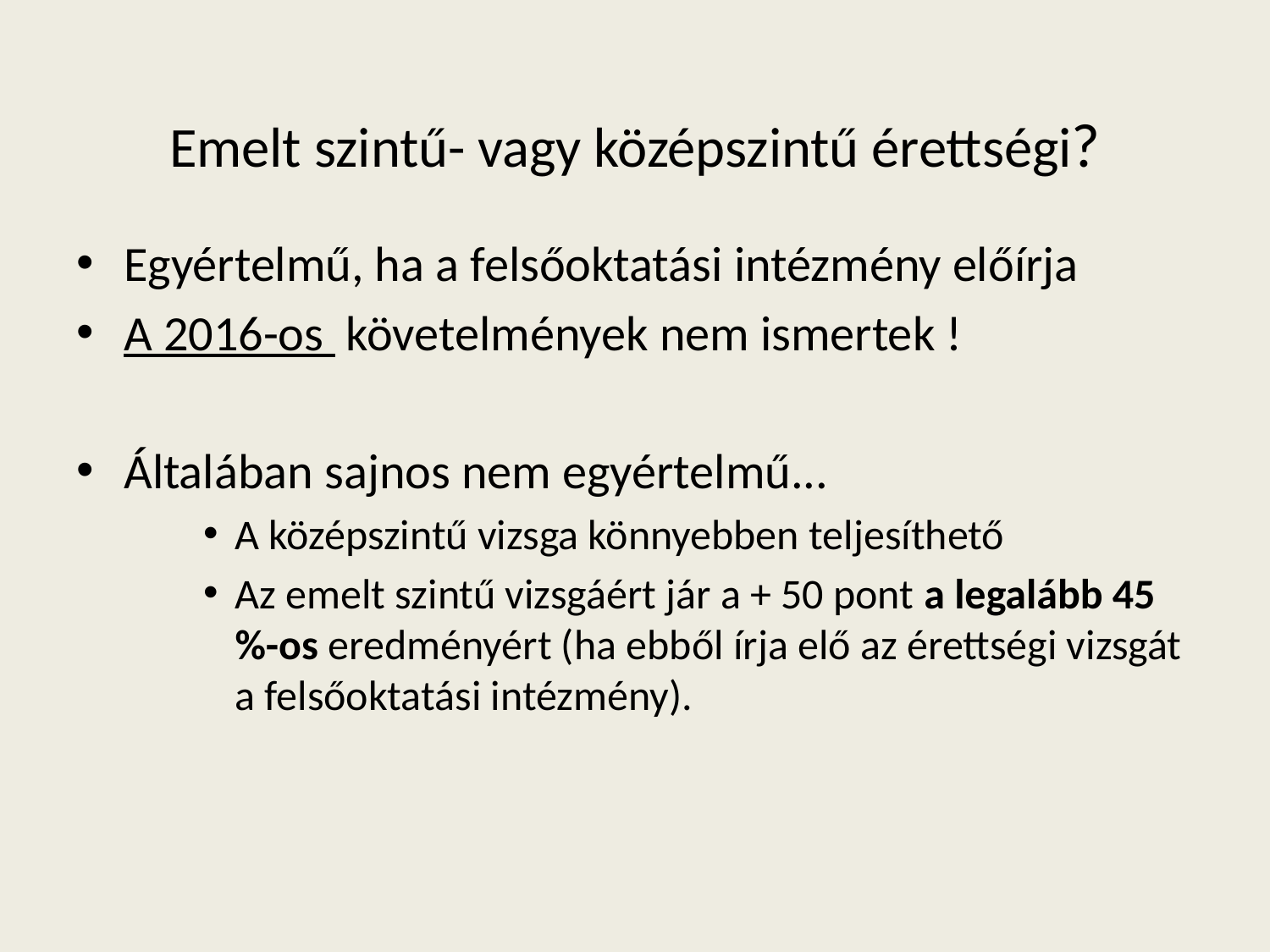

# Emelt szintű- vagy középszintű érettségi?
Egyértelmű, ha a felsőoktatási intézmény előírja
A 2016-os  követelmények nem ismertek !

Általában sajnos nem egyértelmű...
A középszintű vizsga könnyebben teljesíthető
Az emelt szintű vizsgáért jár a + 50 pont a legalább 45 %-os eredményért (ha ebből írja elő az érettségi vizsgát a felsőoktatási intézmény).